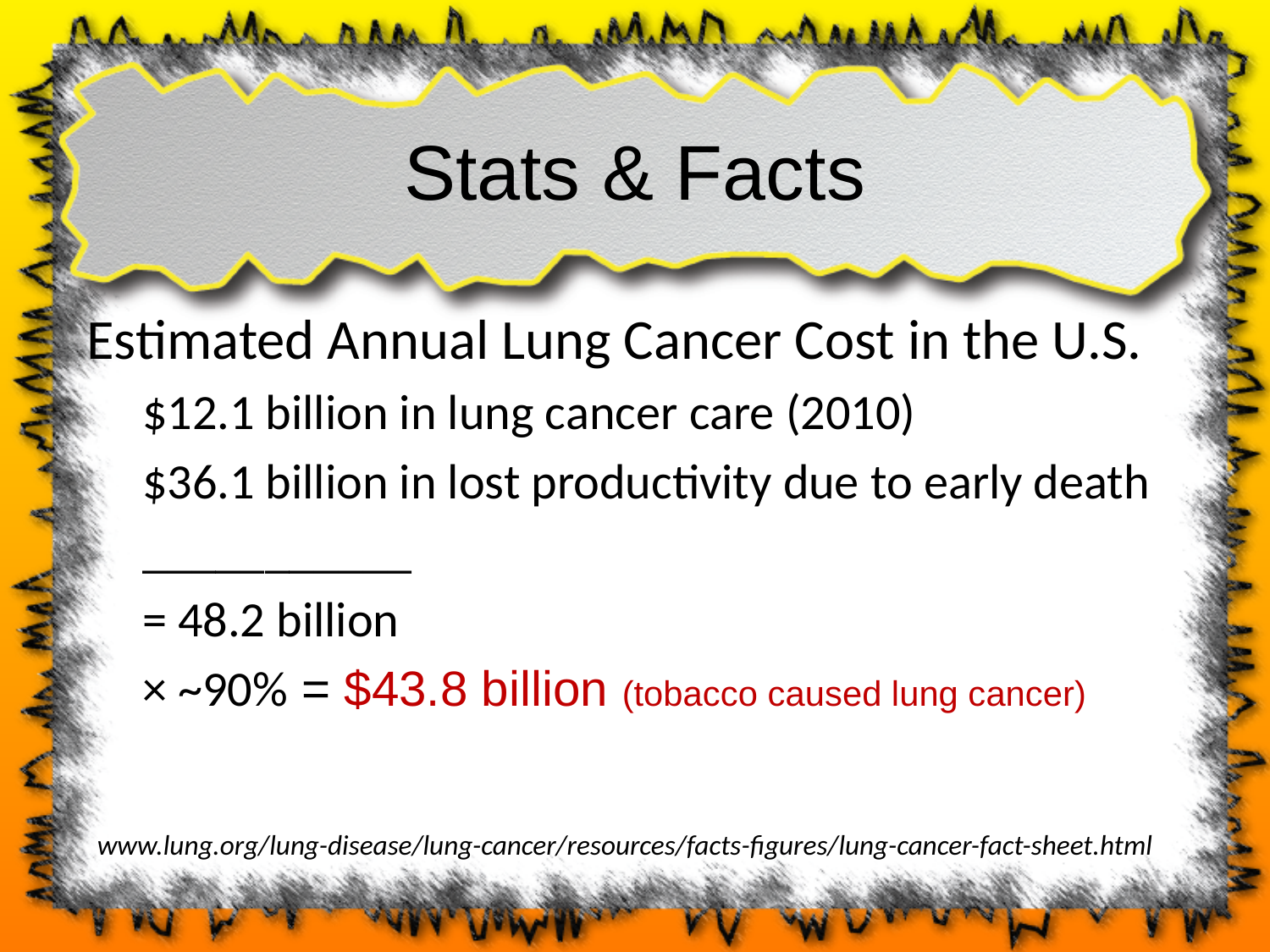

# Stats & Facts
Estimated Annual Lung Cancer Cost in the U.S.
$12.1 billion in lung cancer care (2010)
$36.1 billion in lost productivity due to early death
___________
= 48.2 billion
× ~90% = $43.8 billion (tobacco caused lung cancer)
www.lung.org/lung-disease/lung-cancer/resources/facts-figures/lung-cancer-fact-sheet.html